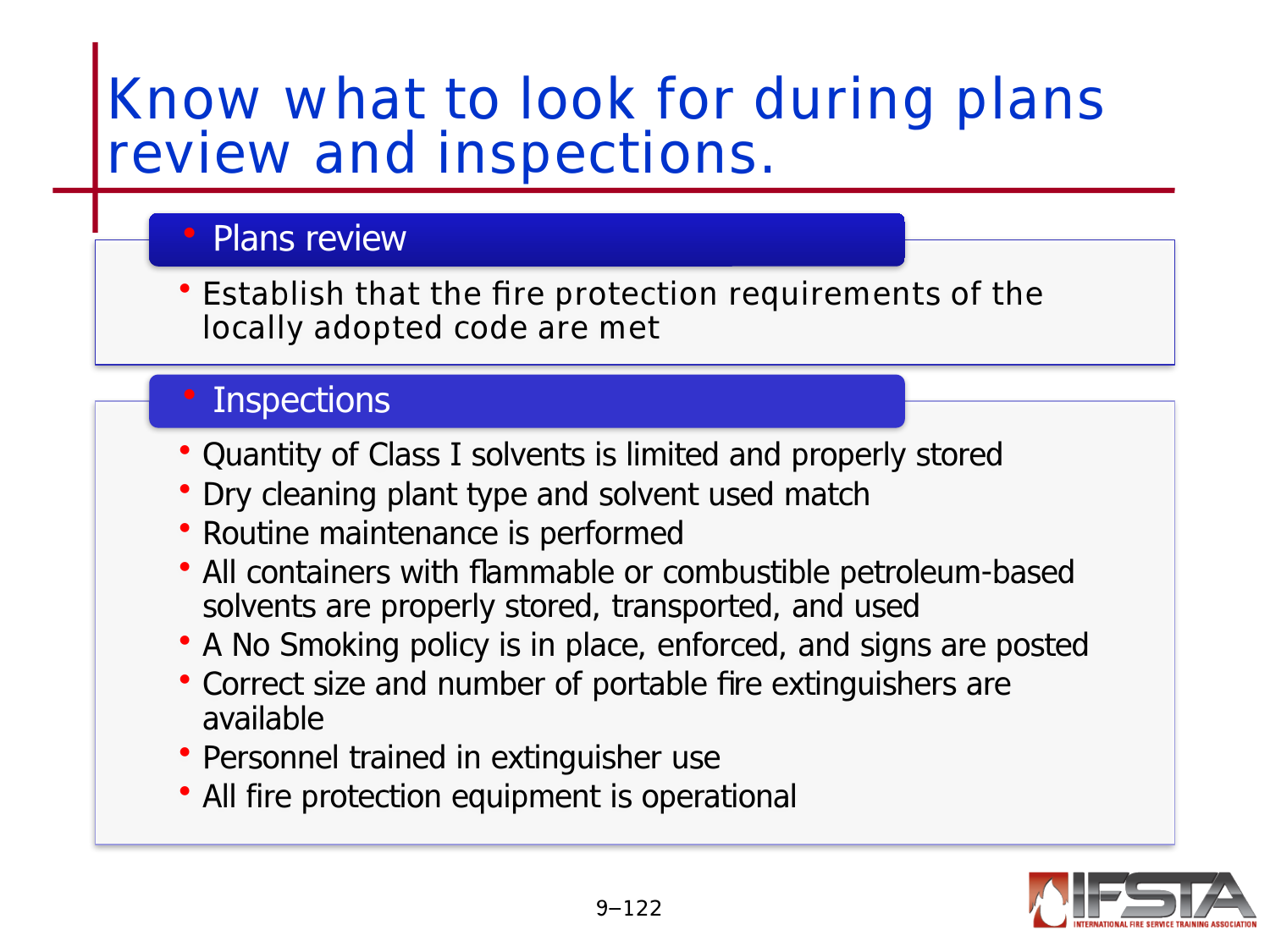

# Know what to look for during plans review and inspections.
Establish that the fire protection requirements of the locally adopted code are met
Plans review
Quantity of Class I solvents is limited and properly stored
Dry cleaning plant type and solvent used match
Routine maintenance is performed
All containers with flammable or combustible petroleum-based solvents are properly stored, transported, and used
A No Smoking policy is in place, enforced, and signs are posted
Correct size and number of portable fire extinguishers are available
Personnel trained in extinguisher use
All fire protection equipment is operational
Inspections
9–122